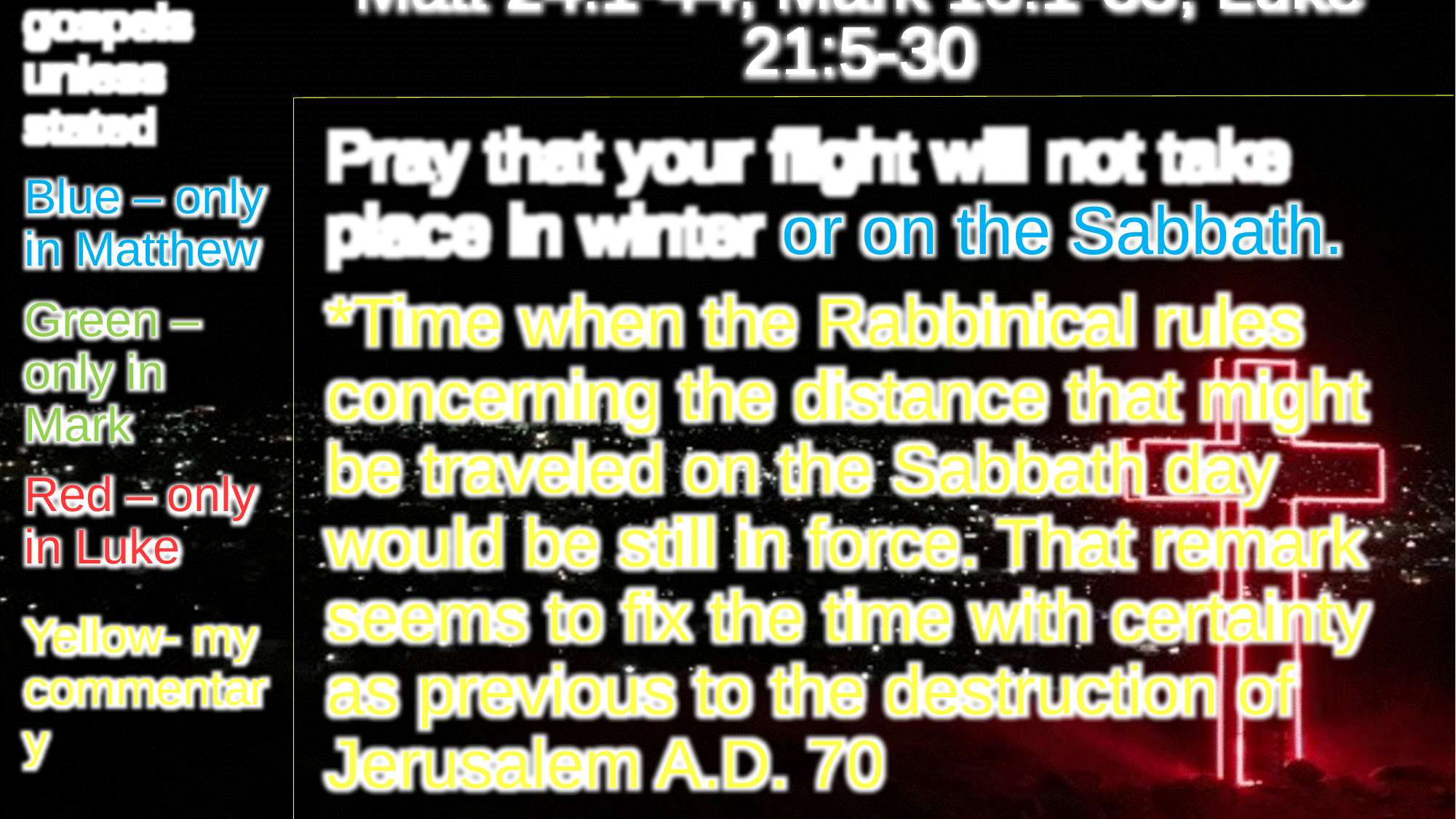

Matt 24:1-44; Mark 13:1-35; Luke 21:5-30
White – in
all 3 gospels unless stated
Blue – only
in Matthew
Green – only in Mark
Red – only
in Luke
Yellow- my commentary
Pray that your flight will not take place in winter or on the Sabbath.
*Time when the Rabbinical rules concerning the distance that might be traveled on the Sabbath day would be still in force. That remark seems to fix the time with certainty as previous to the destruction of Jerusalem A.D. 70